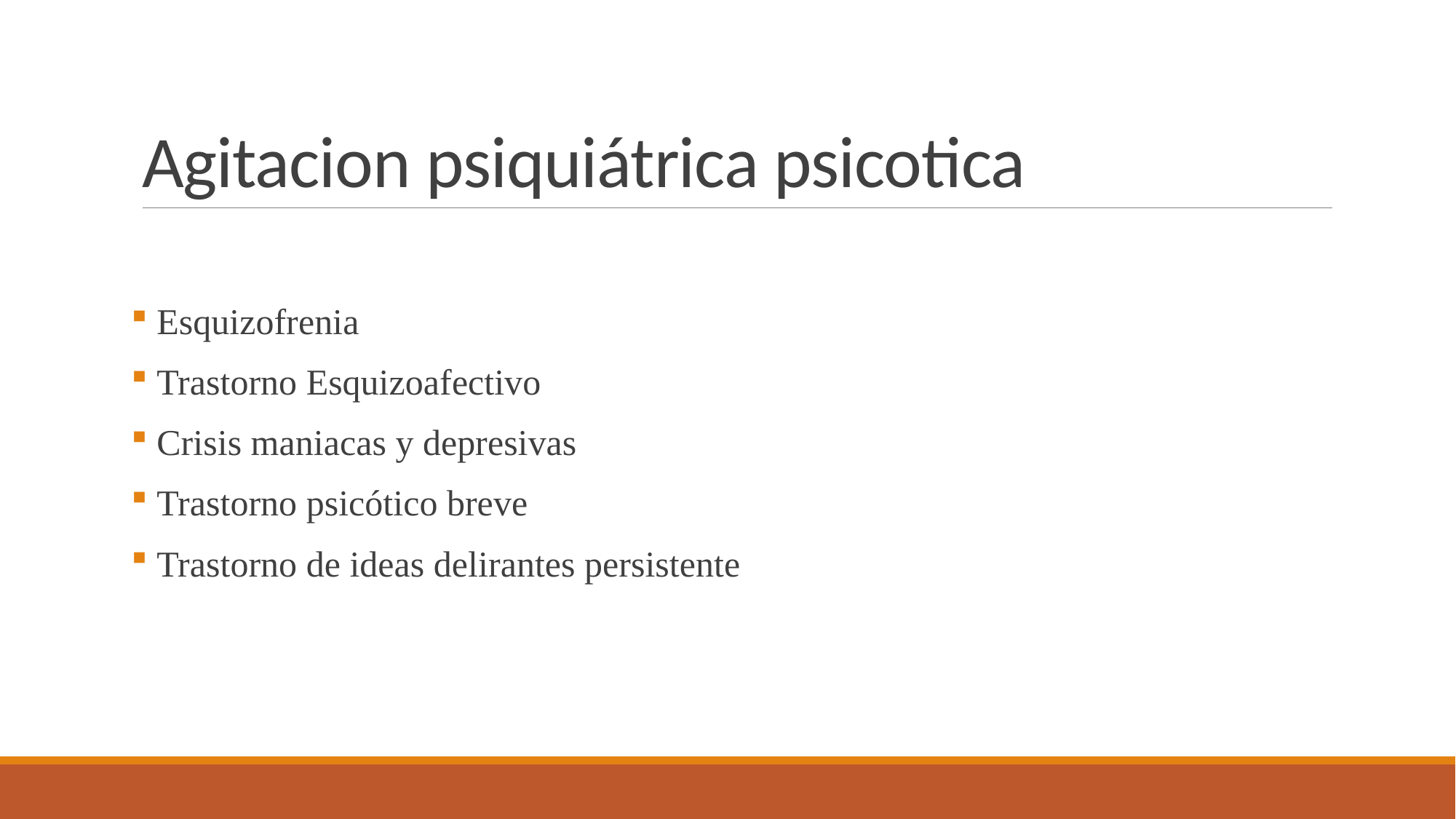

# Agitacion psiquiátrica psicotica

 Esquizofrenia
 Trastorno Esquizoafectivo
 Crisis maniacas y depresivas
 Trastorno psicótico breve
 Trastorno de ideas delirantes persistente